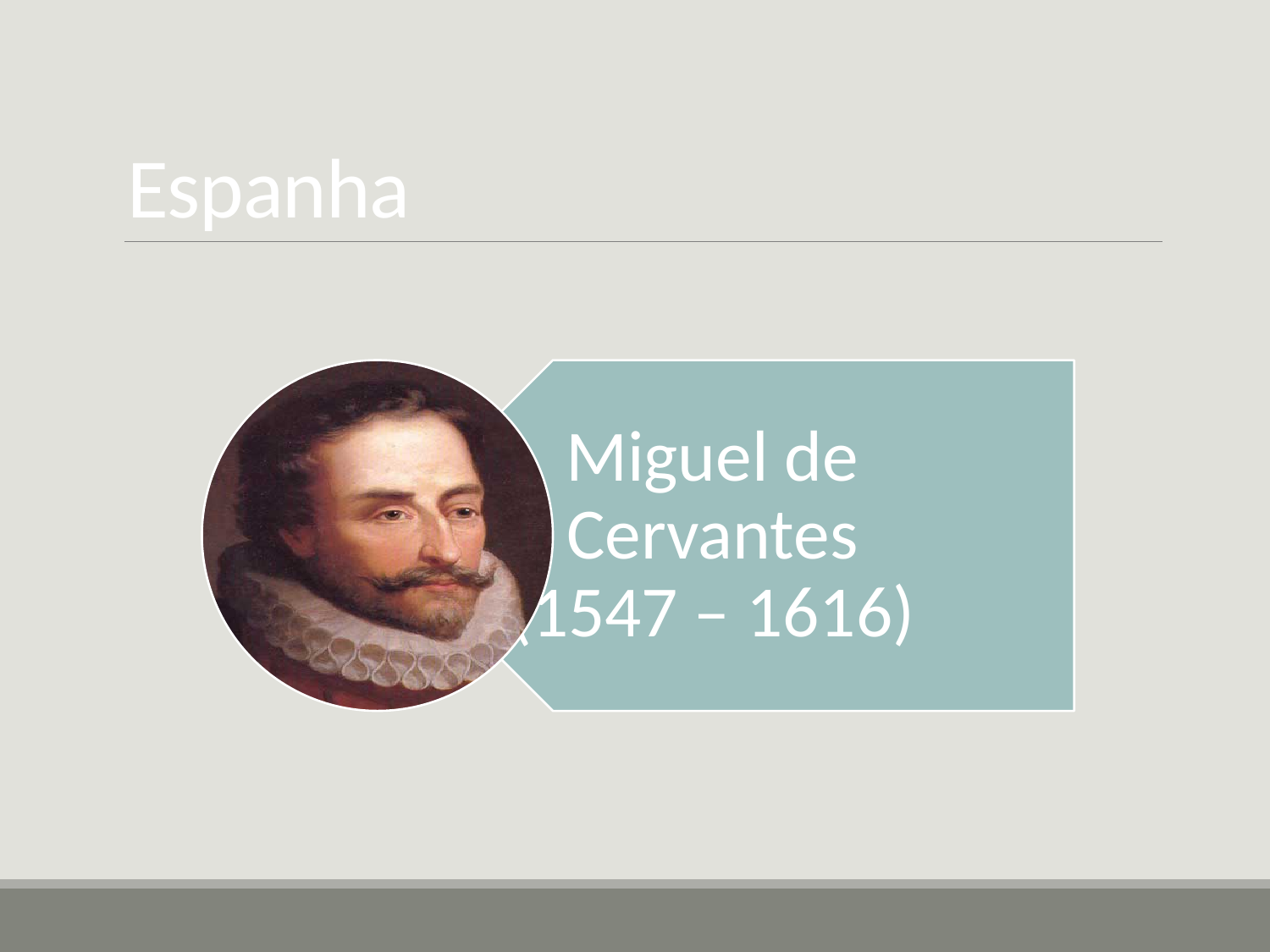

# Espanha
Miguel de Cervantes (1547 – 1616)